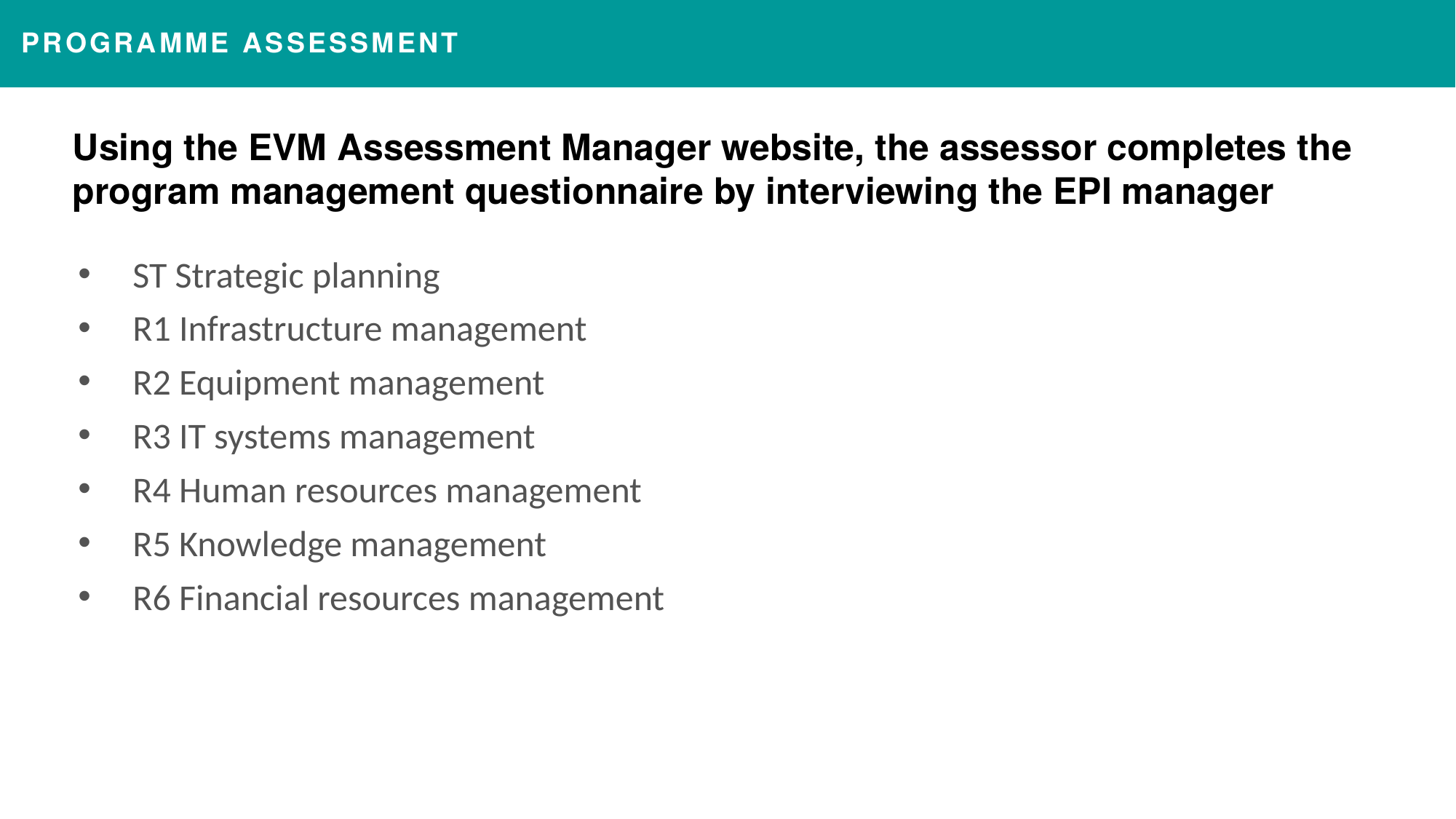

PROGRAMME ASSESSMENT
# Using the EVM Assessment Manager website, the assessor completes the program management questionnaire by interviewing the EPI manager
ST Strategic planning
R1 Infrastructure management
R2 Equipment management
R3 IT systems management
R4 Human resources management
R5 Knowledge management
R6 Financial resources management